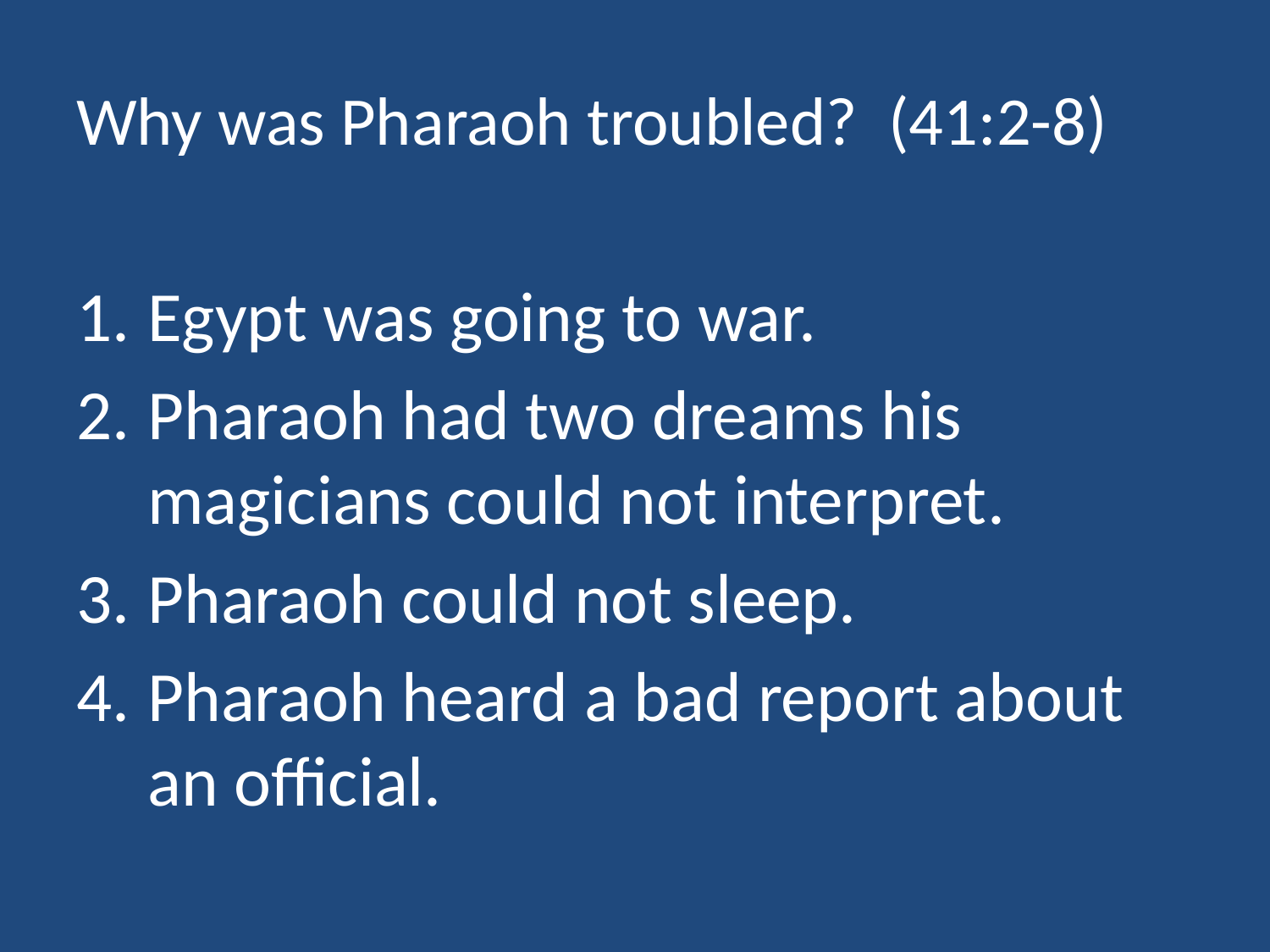

# Why was Pharaoh troubled?  (41:2-8)
Egypt was going to war.
Pharaoh had two dreams his magicians could not interpret.
Pharaoh could not sleep.
Pharaoh heard a bad report about an official.